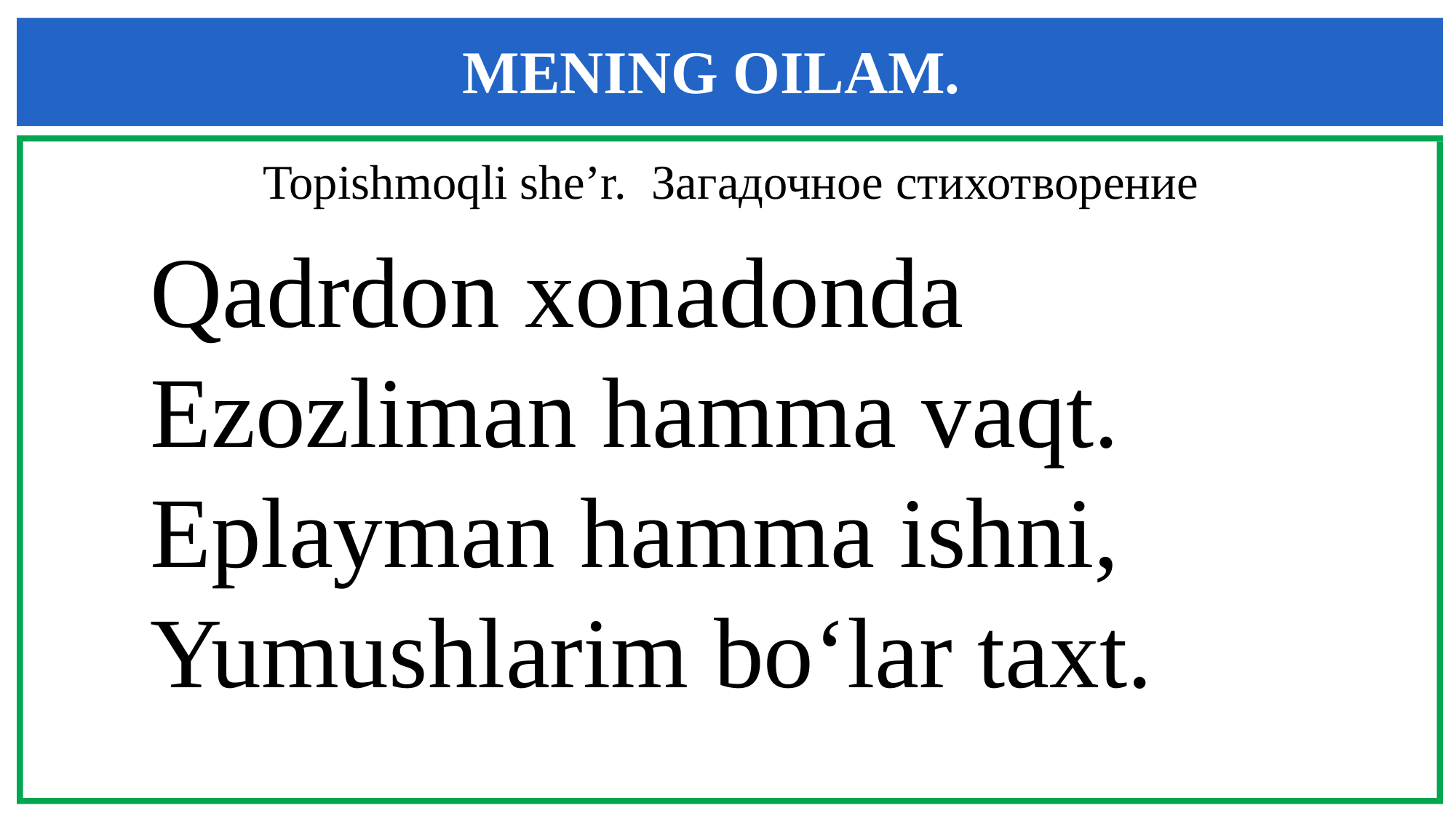

MENING OILAM.
 Topishmoqli she’r.  Загадочное стихотворение
Qadrdon xonadonda
Ezozliman hamma vaqt.
Eplayman hamma ishni,
Yumushlarim bo‘lar taxt.